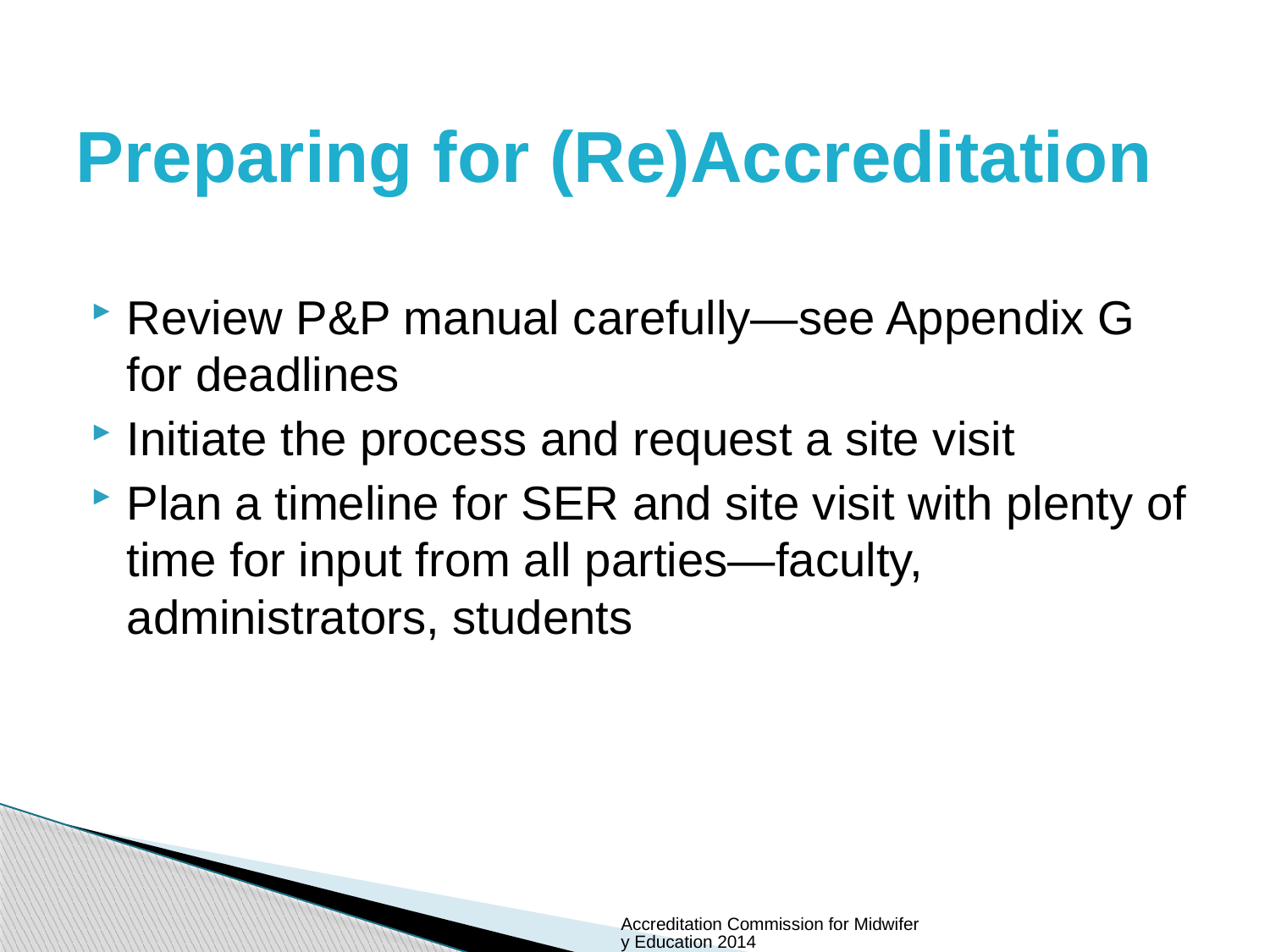

# Preparing for (Re)Accreditation

Review P&P manual carefully—see Appendix G for deadlines
Initiate the process and request a site visit
Plan a timeline for SER and site visit with plenty of time for input from all parties—faculty, administrators, students
Accreditation Commission for Midwifery Education 2014